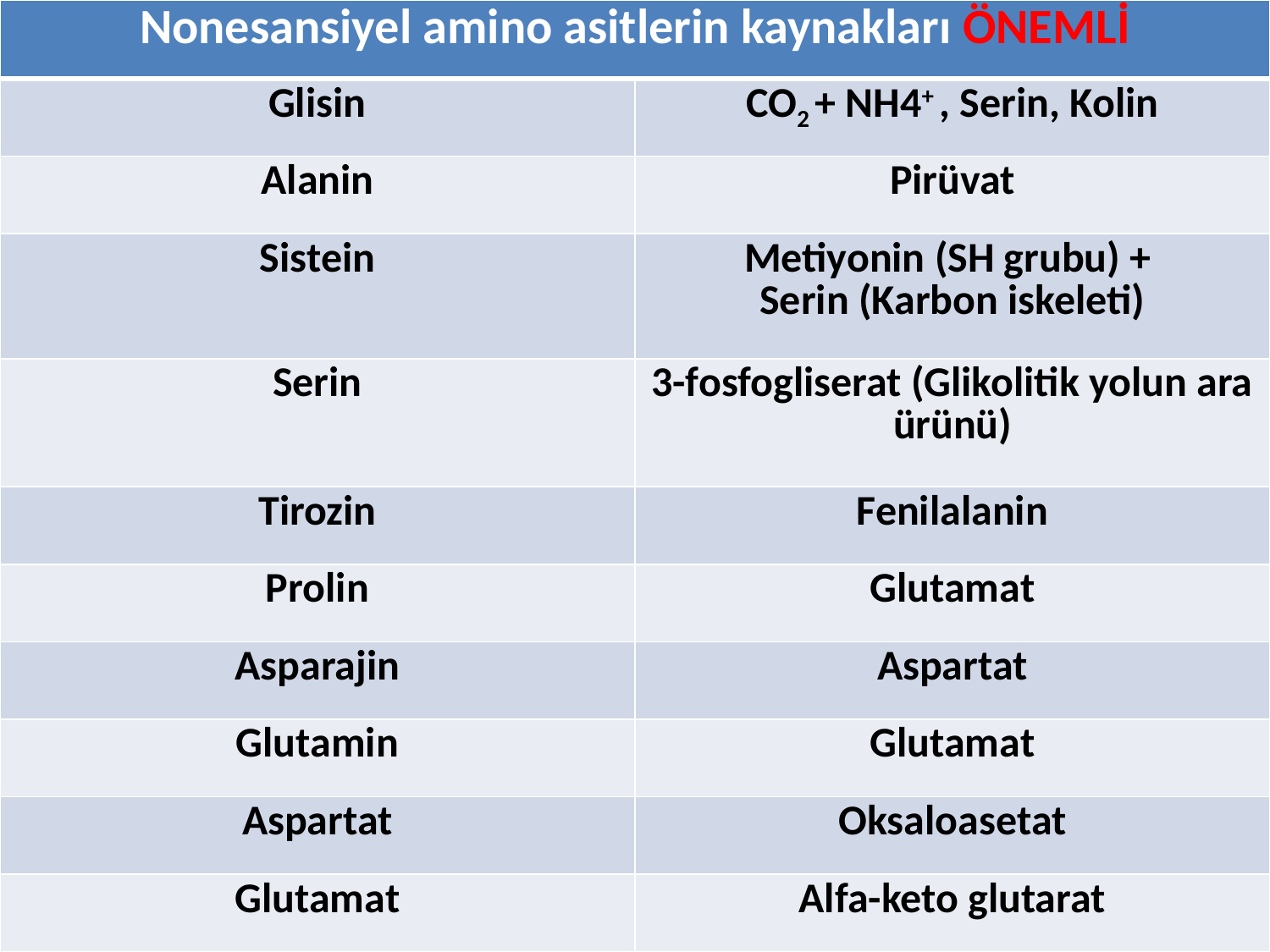

| Nonesansiyel amino asitlerin kaynakları ÖNEMLİ |  |
| --- | --- |
| Glisin | CO2 + NH4+ , Serin, Kolin |
| Alanin | Pirüvat |
| Sistein | Metiyonin (SH grubu) + Serin (Karbon iskeleti) |
| Serin | 3-fosfogliserat (Glikolitik yolun ara ürünü) |
| Tirozin | Fenilalanin |
| Prolin | Glutamat |
| Asparajin | Aspartat |
| Glutamin | Glutamat |
| Aspartat | Oksaloasetat |
| Glutamat | Alfa-keto glutarat |